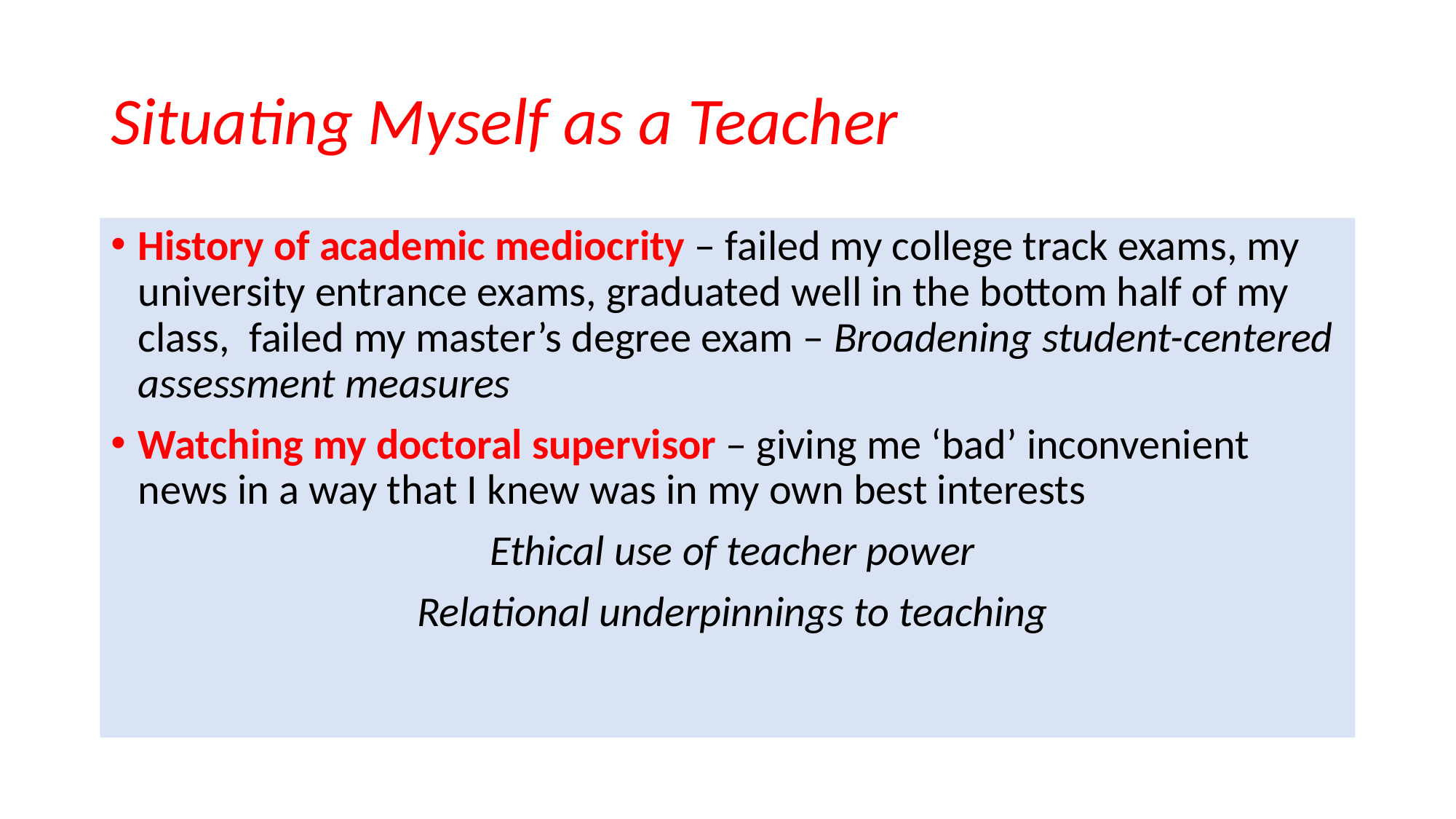

# Situating Myself as a Teacher
History of academic mediocrity – failed my college track exams, my university entrance exams, graduated well in the bottom half of my class,  failed my master’s degree exam – Broadening student-centered assessment measures
Watching my doctoral supervisor – giving me ‘bad’ inconvenient news in a way that I knew was in my own best interests
Ethical use of teacher power
Relational underpinnings to teaching